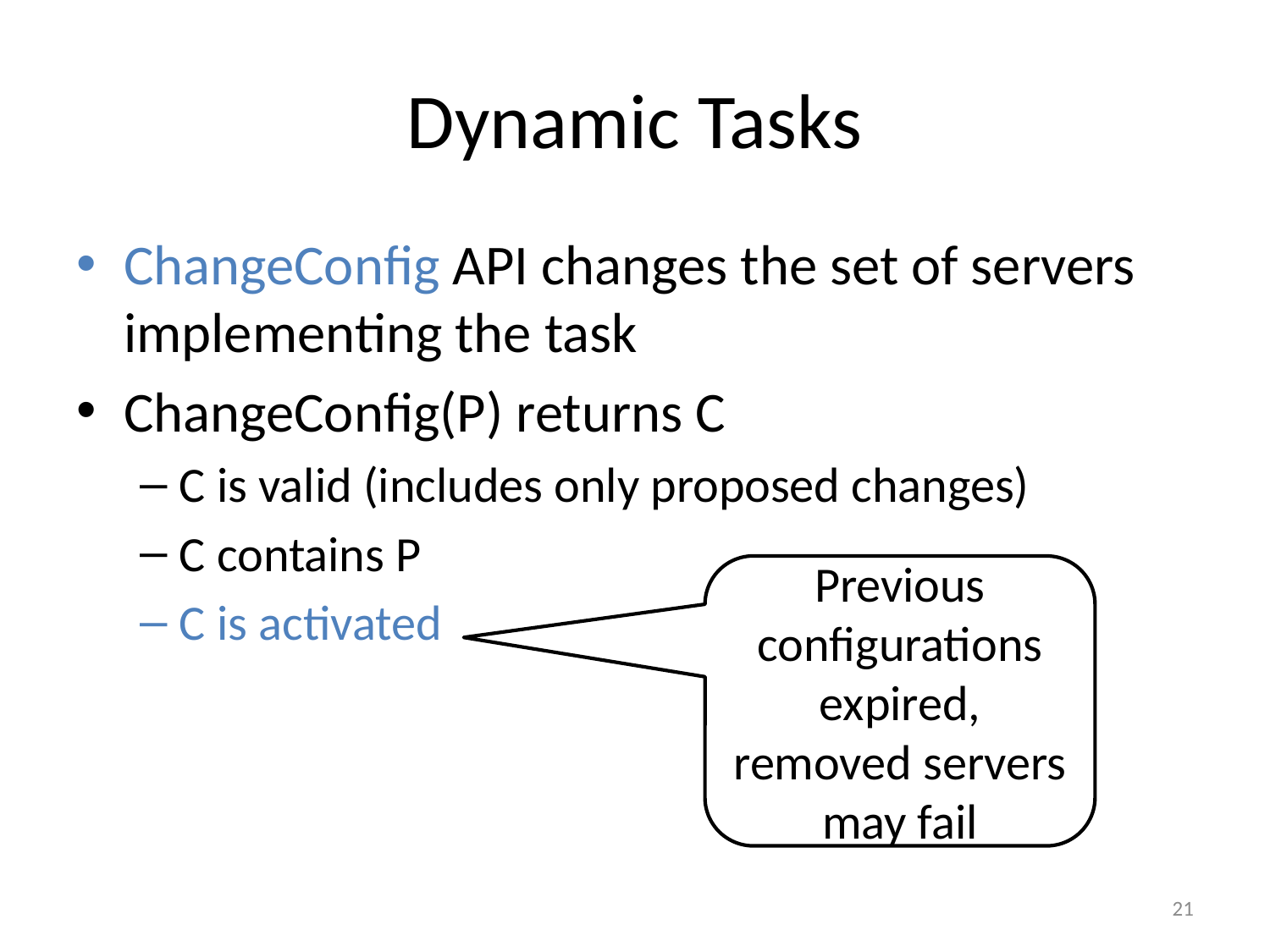

# Dynamic Tasks
ChangeConfig API changes the set of servers implementing the task
ChangeConfig(P) returns C
C is valid (includes only proposed changes)
C contains P
C is activated

Previous configurations expired, removed servers may fail
21